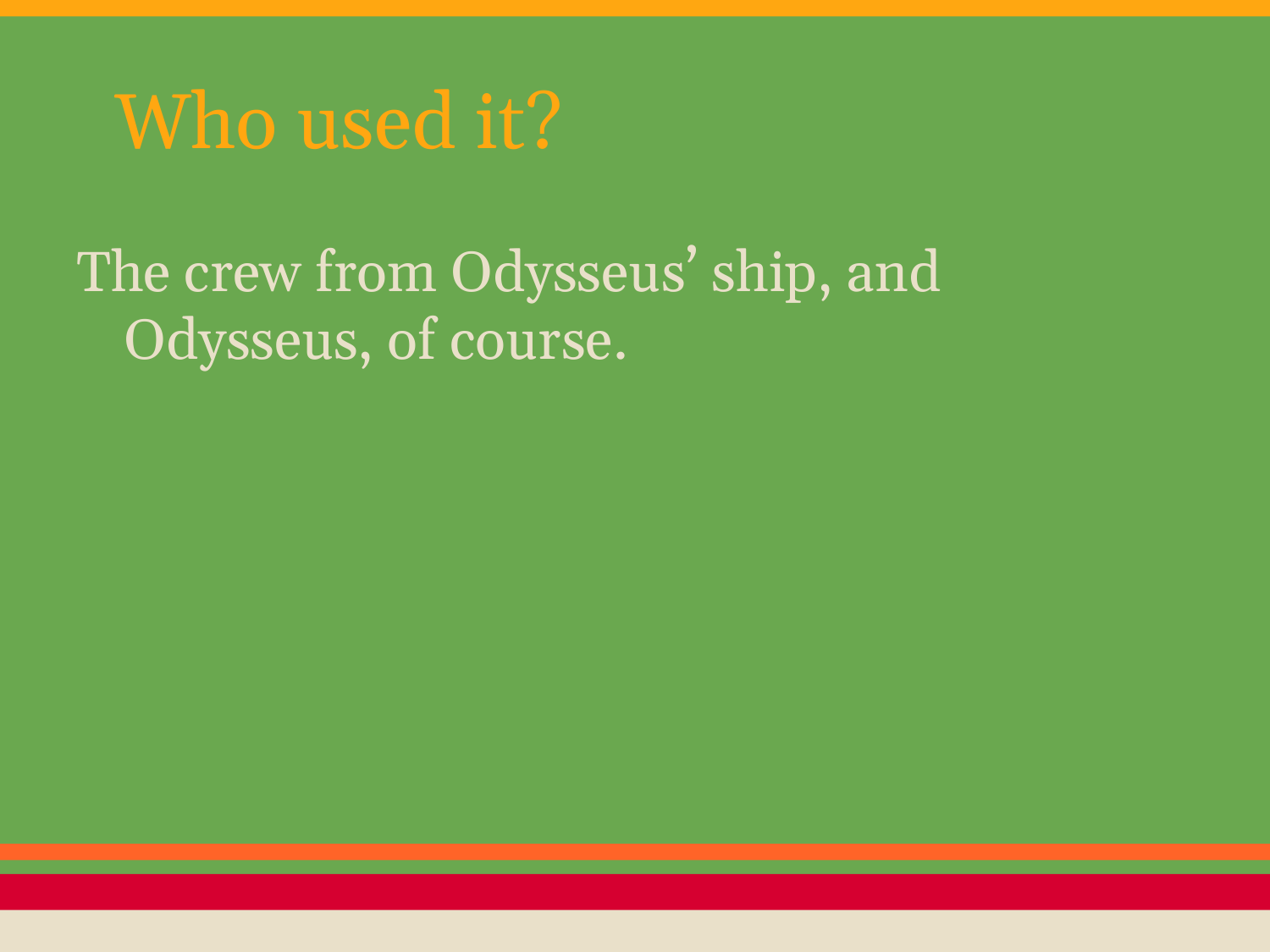

# Who used it?
The crew from Odysseus’ ship, and Odysseus, of course.